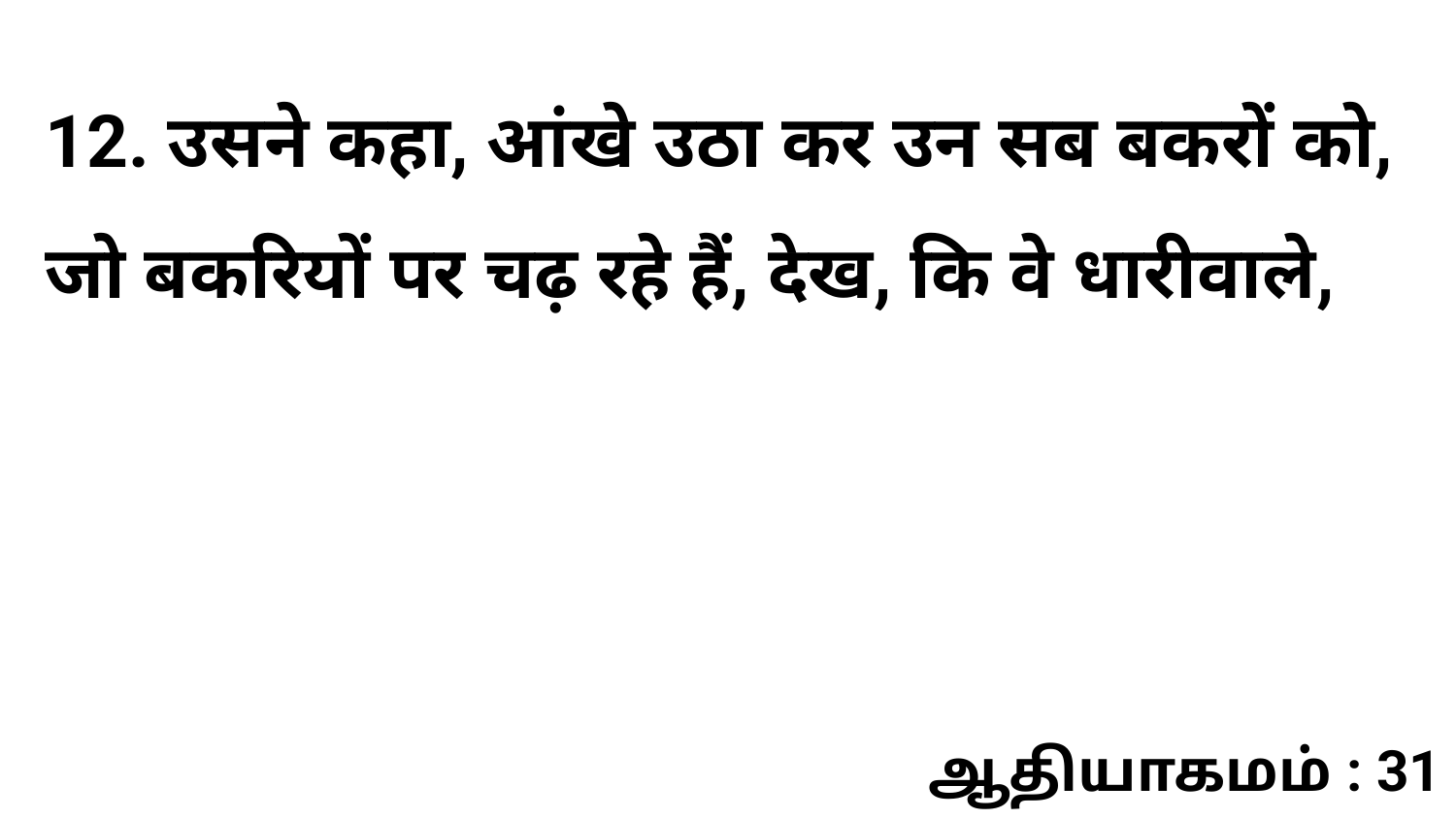

12. उसने कहा, आंखे उठा कर उन सब बकरों को, जो बकरियों पर चढ़ रहे हैं, देख, कि वे धारीवाले,
ஆதியாகமம் : 31